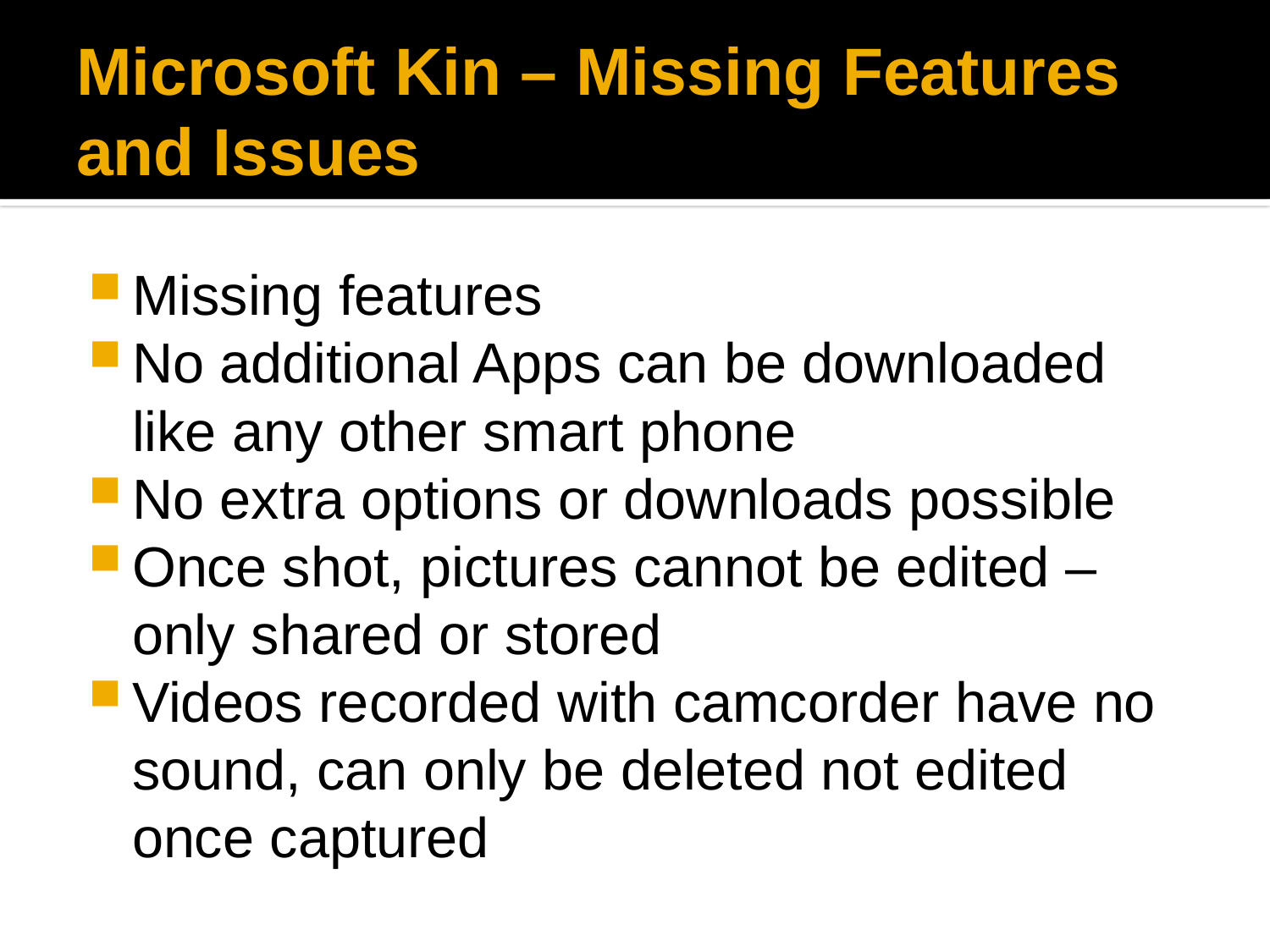

# Microsoft Kin – Missing Features and Issues
Missing features
No additional Apps can be downloaded like any other smart phone
No extra options or downloads possible
Once shot, pictures cannot be edited – only shared or stored
Videos recorded with camcorder have no sound, can only be deleted not edited once captured